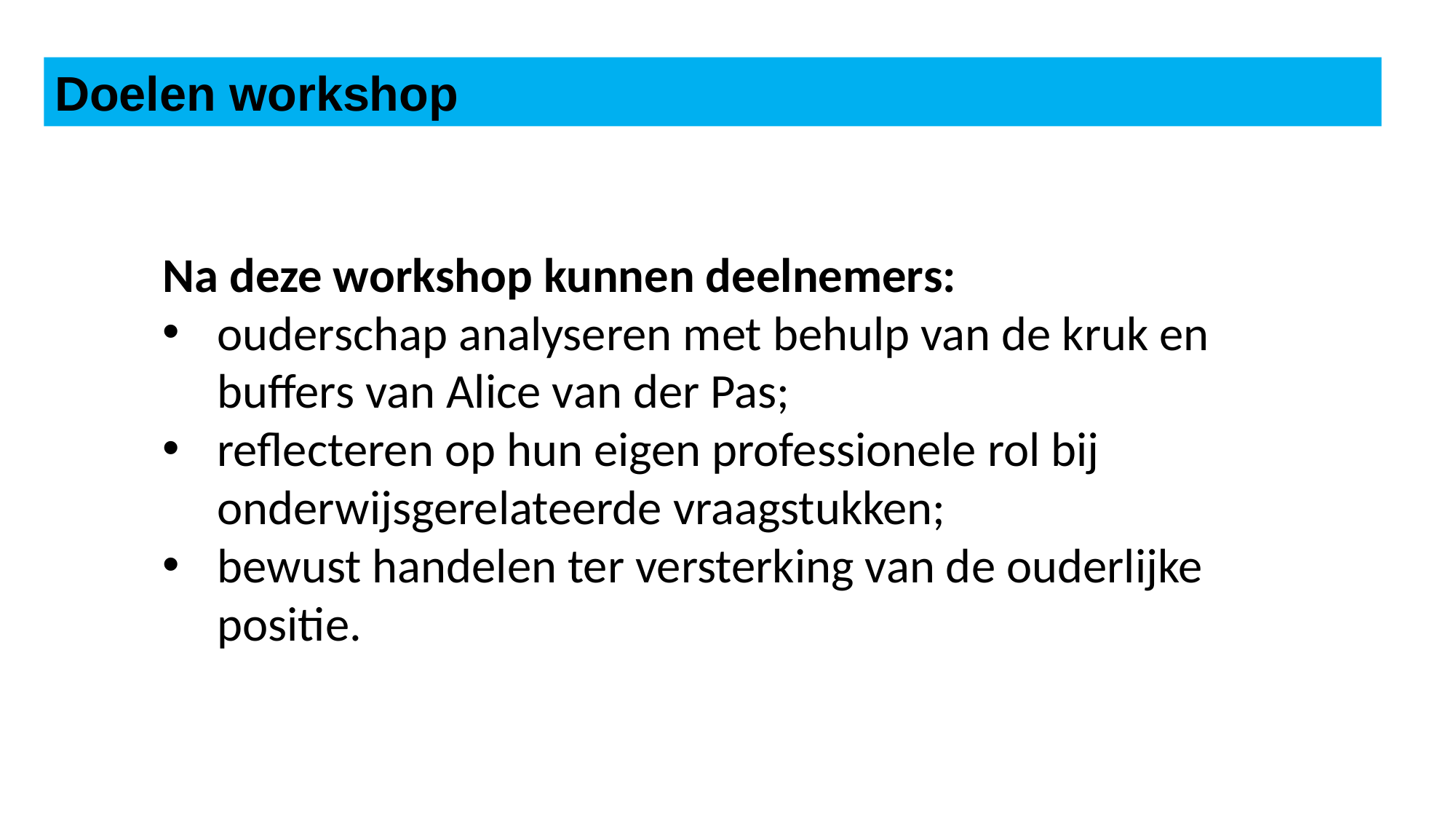

Doelen workshop

Na deze workshop kunnen deelnemers:
ouderschap analyseren met behulp van de kruk en buffers van Alice van der Pas;
reflecteren op hun eigen professionele rol bij onderwijsgerelateerde vraagstukken;
bewust handelen ter versterking van de ouderlijke positie.